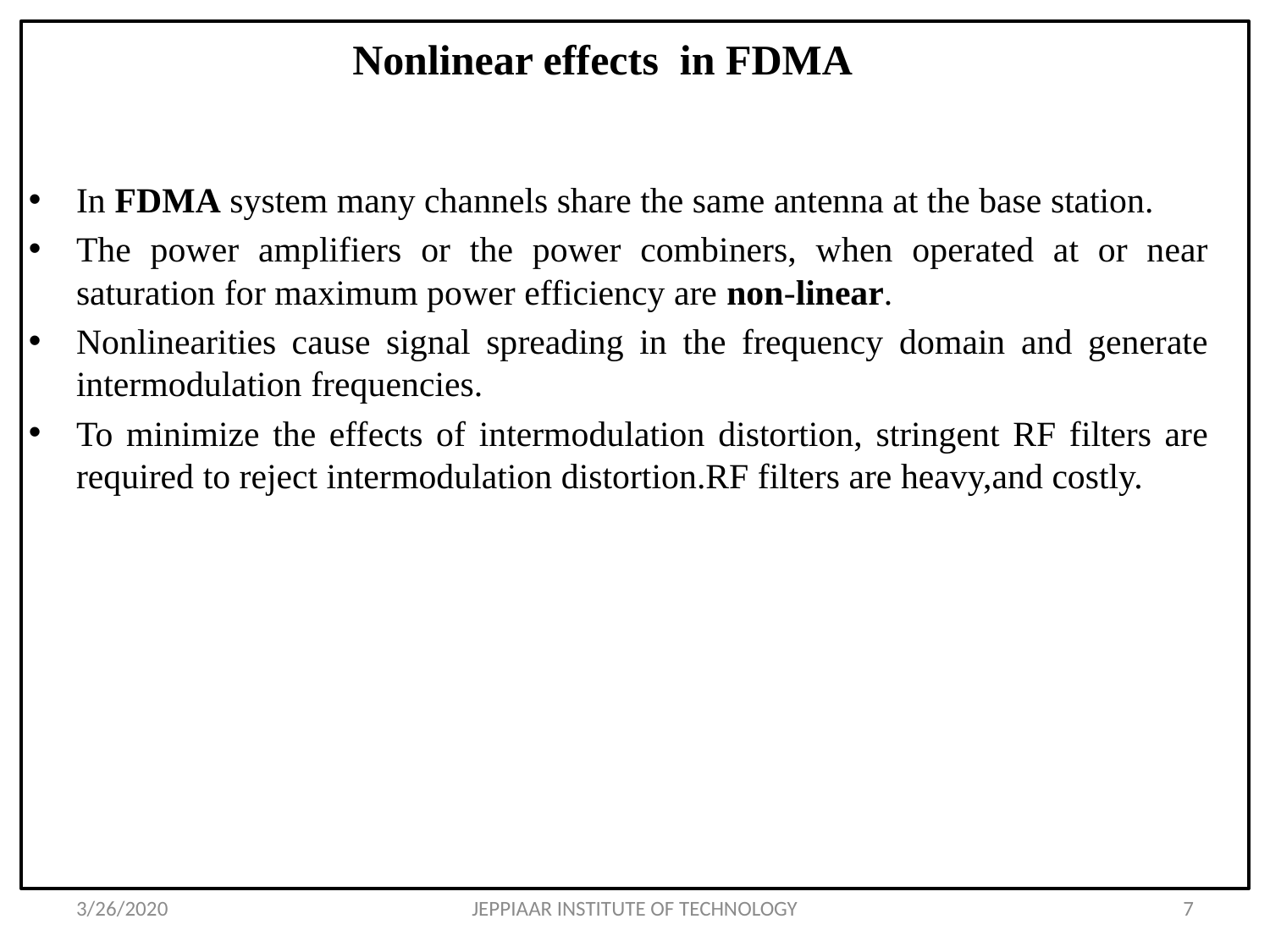

# Nonlinear effects  in FDMA

In FDMA system many channels share the same antenna at the base station.
The power amplifiers or the power combiners, when operated at or near saturation for maximum power efficiency are non-linear.
Nonlinearities cause signal spreading in the frequency domain and generate intermodulation frequencies.
To minimize the effects of intermodulation distortion, stringent RF filters are required to reject intermodulation distortion.RF filters are heavy,and costly.

3/26/2020
JEPPIAAR INSTITUTE OF TECHNOLOGY
7